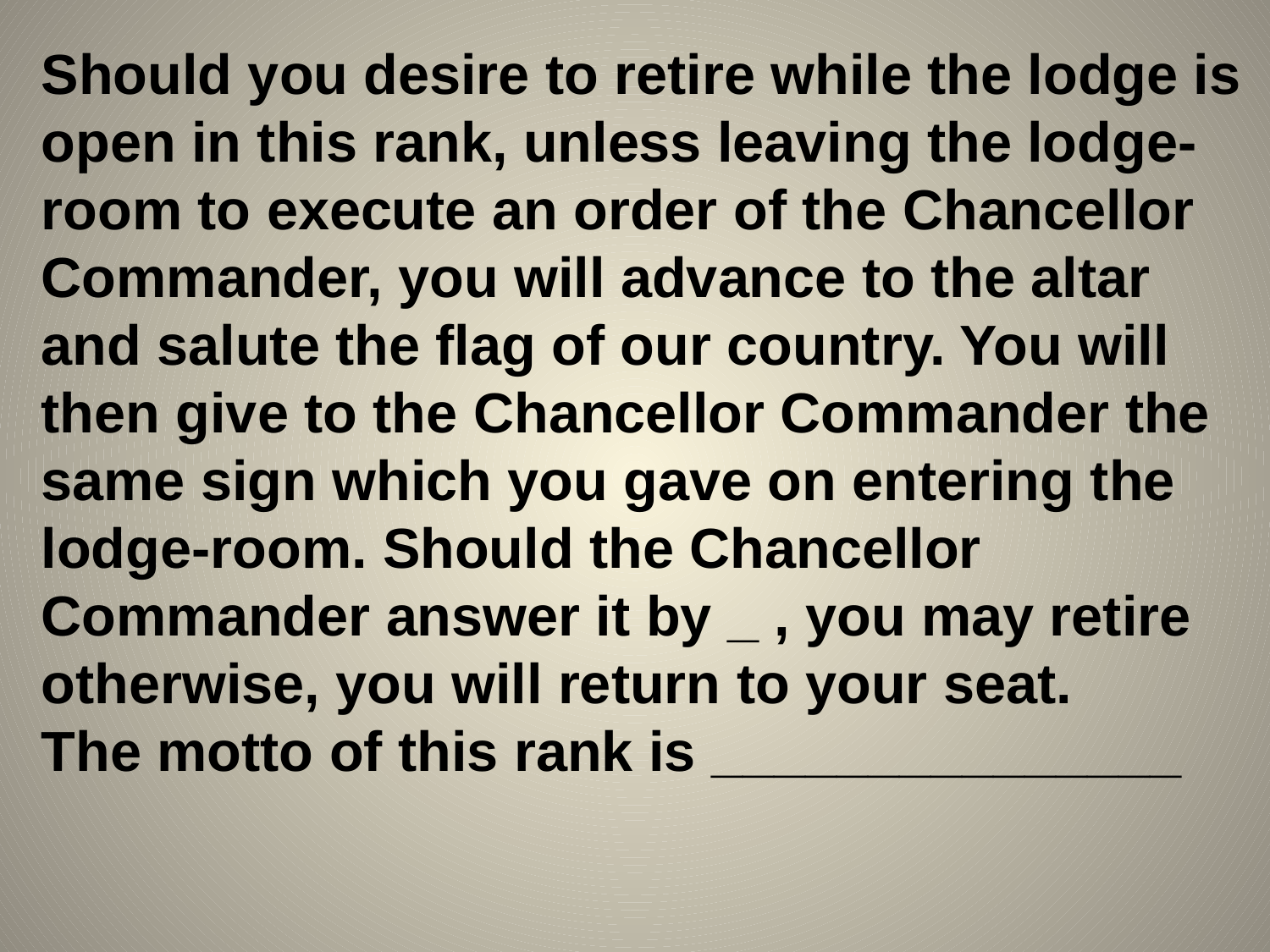

Should you desire to retire while the lodge is open in this rank, unless leaving the lodge-room to execute an order of the Chancellor Commander, you will advance to the altar and salute the flag of our country. You will then give to the Chancellor Commander the same sign which you gave on entering the lodge-room. Should the Chancellor Commander answer it by _ , you may retire otherwise, you will return to your seat.
The motto of this rank is _______________